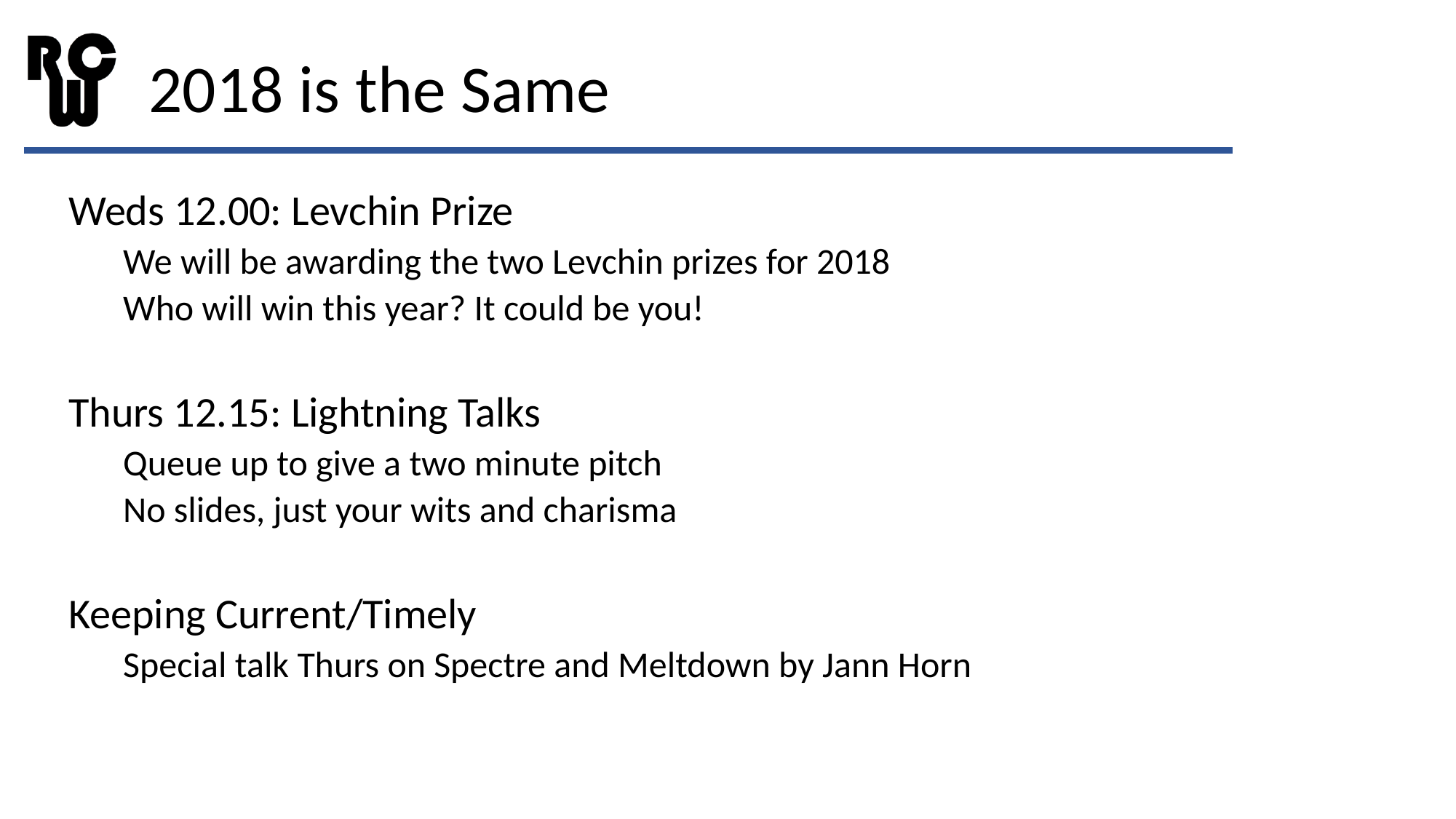

# 2018 is the Same
Weds 12.00: Levchin Prize
We will be awarding the two Levchin prizes for 2018
Who will win this year? It could be you!

Thurs 12.15: Lightning Talks
Queue up to give a two minute pitch
No slides, just your wits and charisma

Keeping Current/Timely
Special talk Thurs on Spectre and Meltdown by Jann Horn